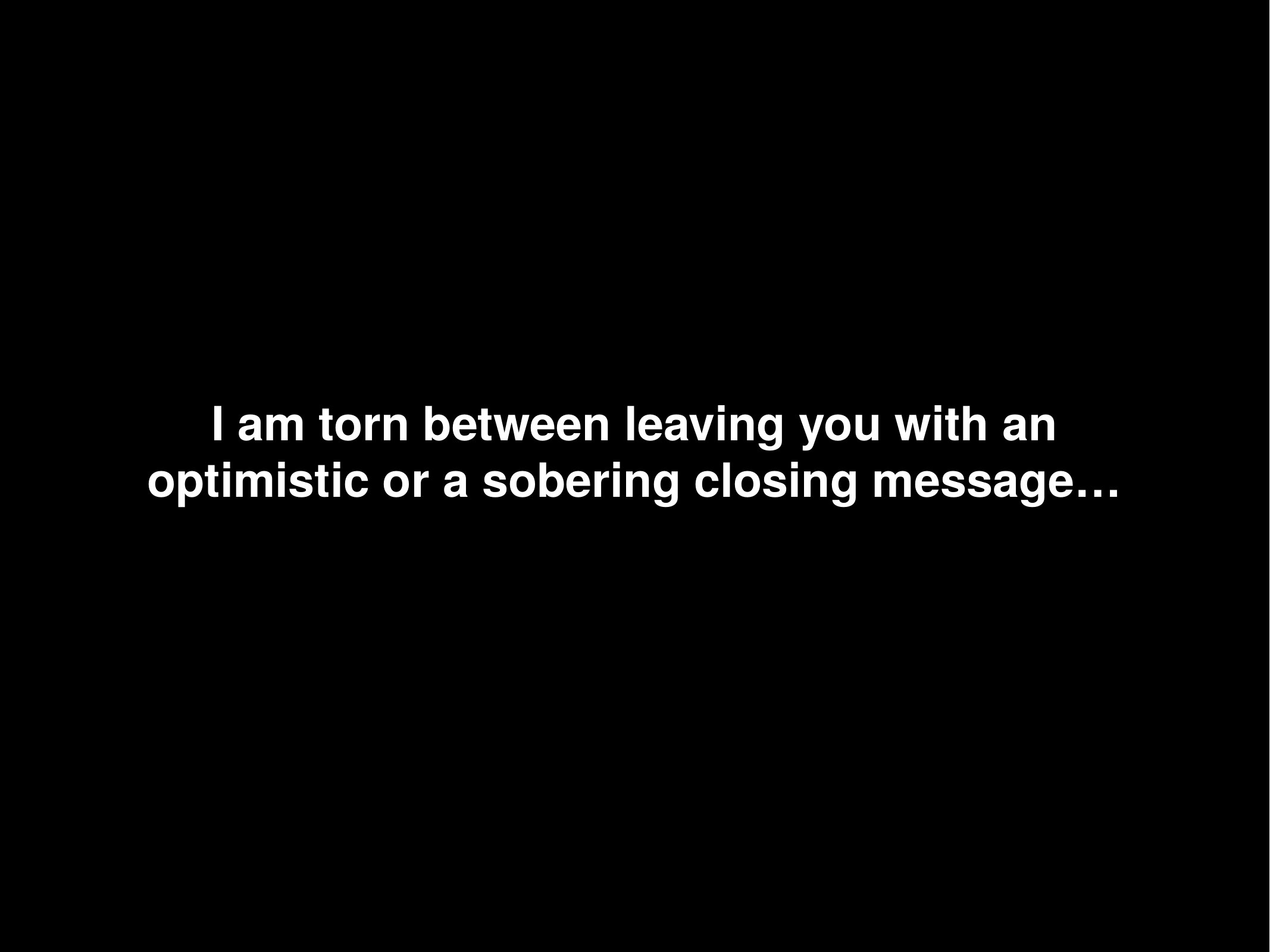

I am torn between leaving you with an optimistic or a sobering closing message…